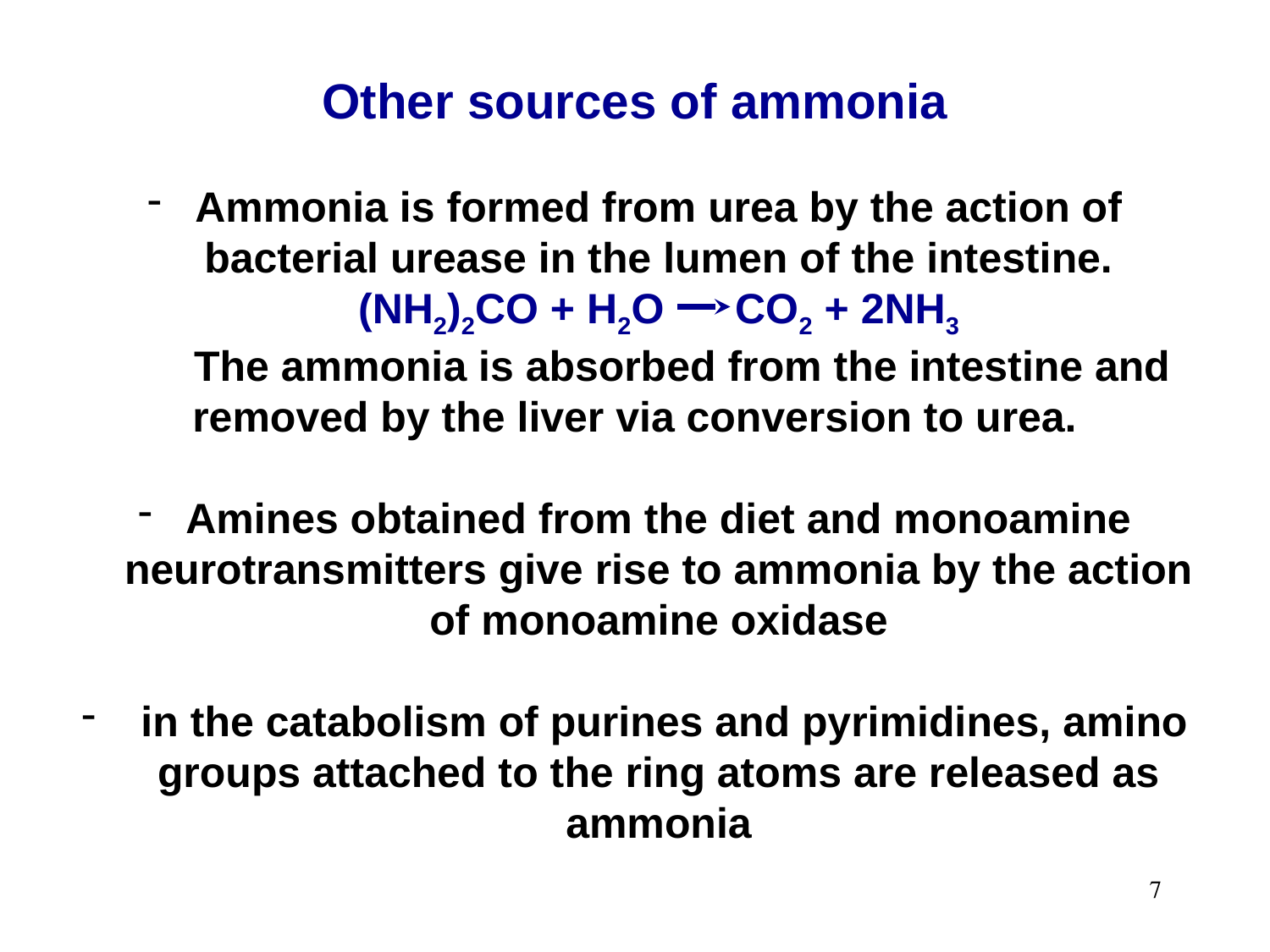

Other sources of ammonia

Ammonia is formed from urea by the action of bacterial urease in the lumen of the intestine. (NH2)2CO + H2O      CO2 + 2NH3
        The ammonia is absorbed from the intestine and removed by the liver via conversion to urea.

Amines obtained from the diet and monoamine neurotransmitters give rise to ammonia by the action of monoamine oxidase

 in the catabolism of purines and pyrimidines, amino groups attached to the ring atoms are released as ammonia
7